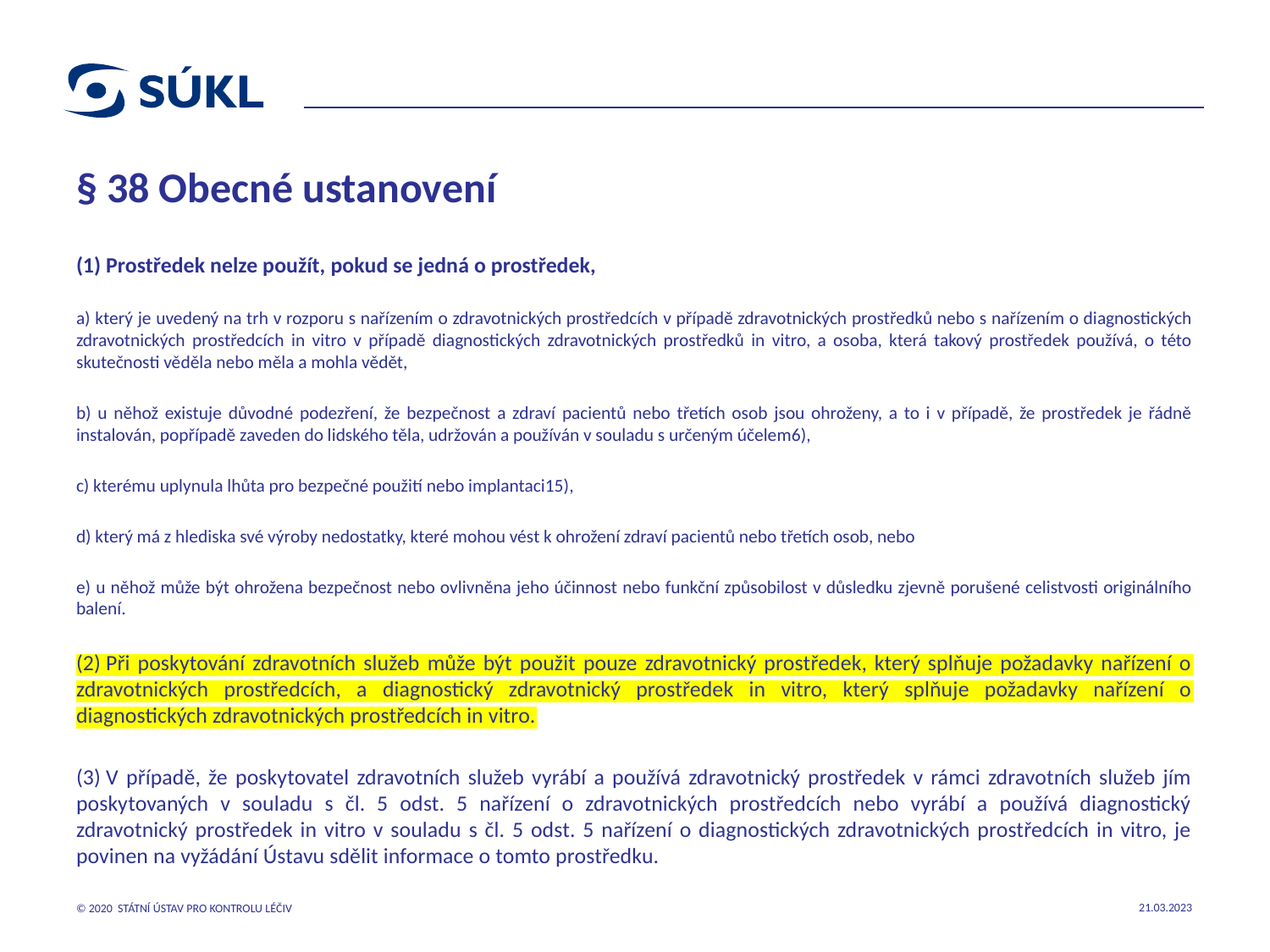

# § 38 Obecné ustanovení
(1) Prostředek nelze použít, pokud se jedná o prostředek,

a) který je uvedený na trh v rozporu s nařízením o zdravotnických prostředcích v případě zdravotnických prostředků nebo s nařízením o diagnostických zdravotnických prostředcích in vitro v případě diagnostických zdravotnických prostředků in vitro, a osoba, která takový prostředek používá, o této skutečnosti věděla nebo měla a mohla vědět,

b) u něhož existuje důvodné podezření, že bezpečnost a zdraví pacientů nebo třetích osob jsou ohroženy, a to i v případě, že prostředek je řádně instalován, popřípadě zaveden do lidského těla, udržován a používán v souladu s určeným účelem6),

c) kterému uplynula lhůta pro bezpečné použití nebo implantaci15),

d) který má z hlediska své výroby nedostatky, které mohou vést k ohrožení zdraví pacientů nebo třetích osob, nebo

e) u něhož může být ohrožena bezpečnost nebo ovlivněna jeho účinnost nebo funkční způsobilost v důsledku zjevně porušené celistvosti originálního balení.

(2) Při poskytování zdravotních služeb může být použit pouze zdravotnický prostředek, který splňuje požadavky nařízení o zdravotnických prostředcích, a diagnostický zdravotnický prostředek in vitro, který splňuje požadavky nařízení o diagnostických zdravotnických prostředcích in vitro.

(3) V případě, že poskytovatel zdravotních služeb vyrábí a používá zdravotnický prostředek v rámci zdravotních služeb jím poskytovaných v souladu s čl. 5 odst. 5 nařízení o zdravotnických prostředcích nebo vyrábí a používá diagnostický zdravotnický prostředek in vitro v souladu s čl. 5 odst. 5 nařízení o diagnostických zdravotnických prostředcích in vitro, je povinen na vyžádání Ústavu sdělit informace o tomto prostředku.
21.03.2023
© 2020  STÁTNÍ ÚSTAV PRO KONTROLU LÉČIV